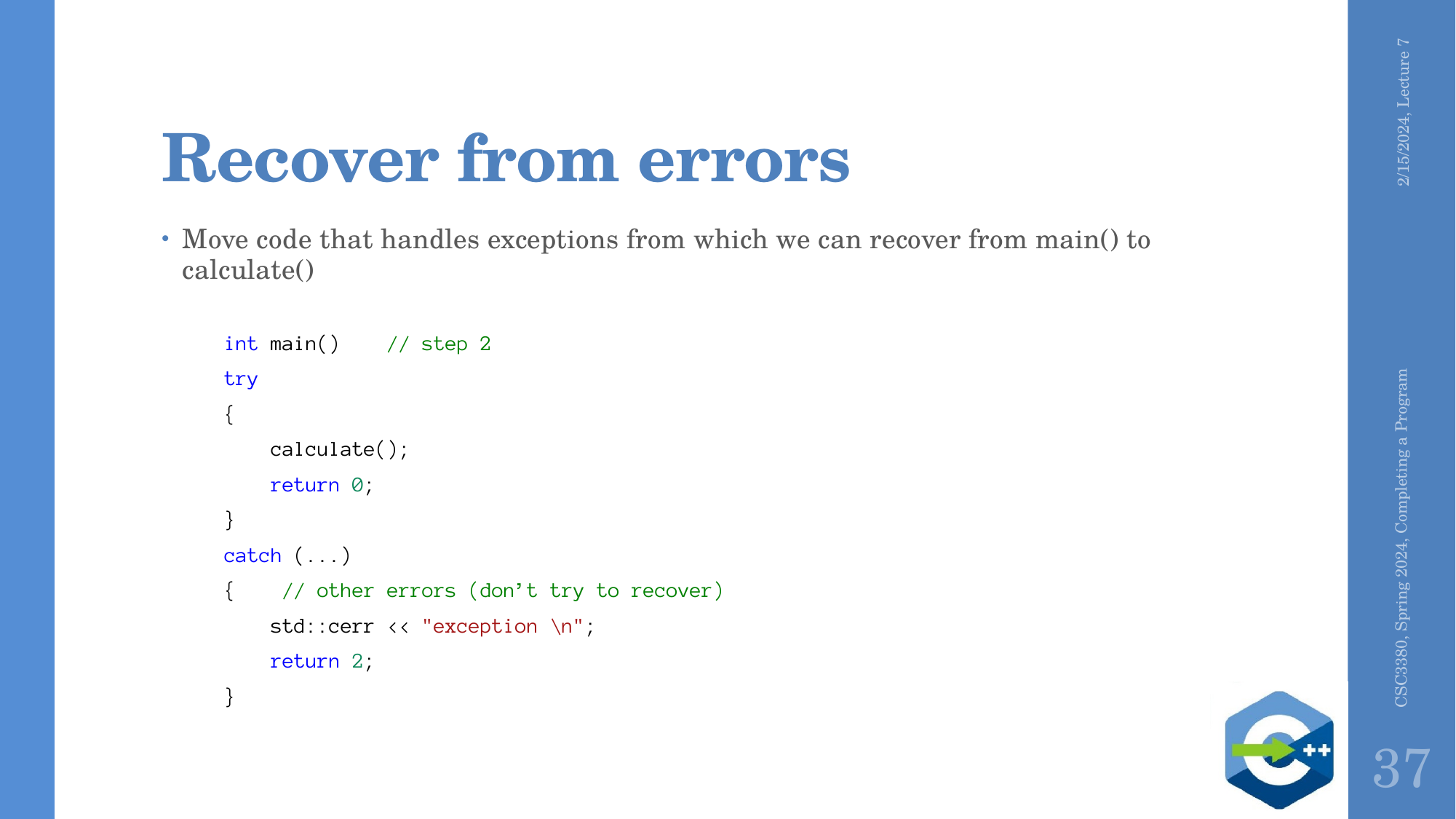

# Recover from errors
2/15/2024, Lecture 7
Move code that handles exceptions from which we can recover from main() to calculate()

int main()    // step 2
try
{
    calculate();
    return 0;
}
catch (...)
{    // other errors (don’t try to recover)
    std::cerr << "exception \n";
    return 2;
}

CSC3380, Spring 2024, Completing a Program
37